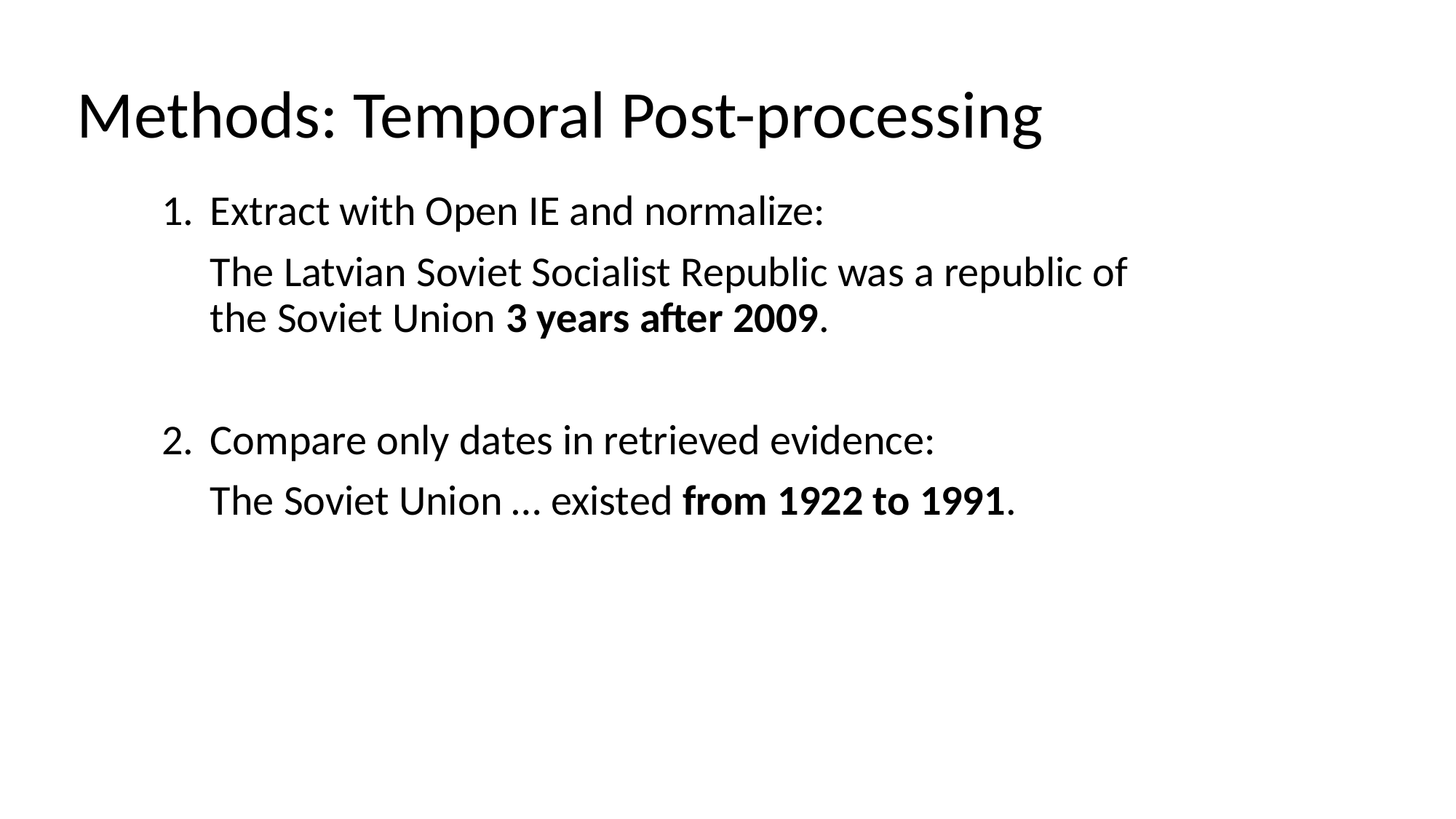

# Methods: Temporal Post-processing
Extract with Open IE and normalize:
The Latvian Soviet Socialist Republic was a republic of the Soviet Union 3 years after 2009.

Compare only dates in retrieved evidence:
The Soviet Union … existed from 1922 to 1991.